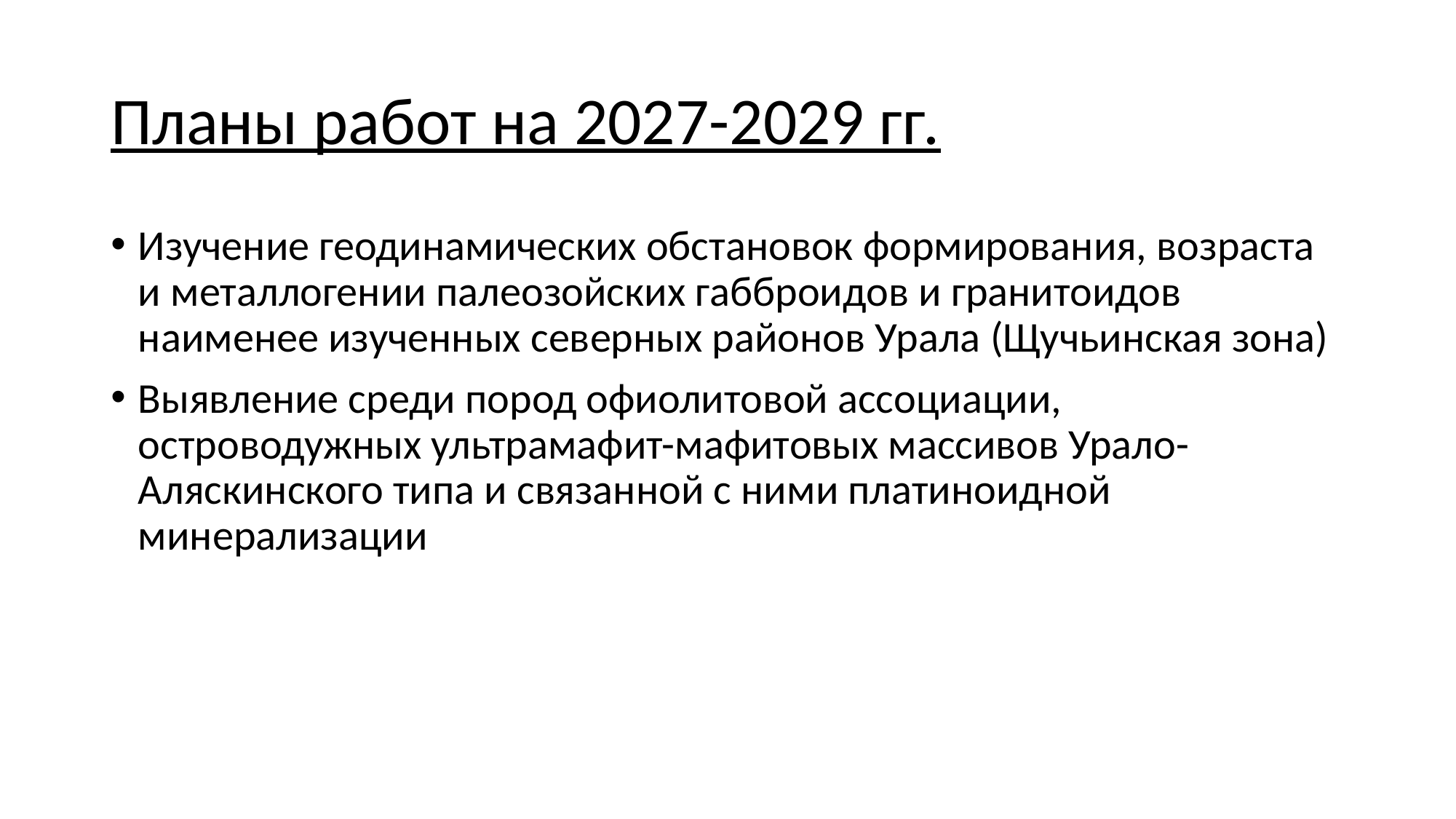

# Планы работ на 2027-2029 гг.
Изучение геодинамических обстановок формирования, возраста и металлогении палеозойских габброидов и гранитоидов наименее изученных северных районов Урала (Щучьинская зона)
Выявление среди пород офиолитовой ассоциации, островодужных ультрамафит-мафитовых массивов Урало-Аляскинского типа и связанной с ними платиноидной минерализации